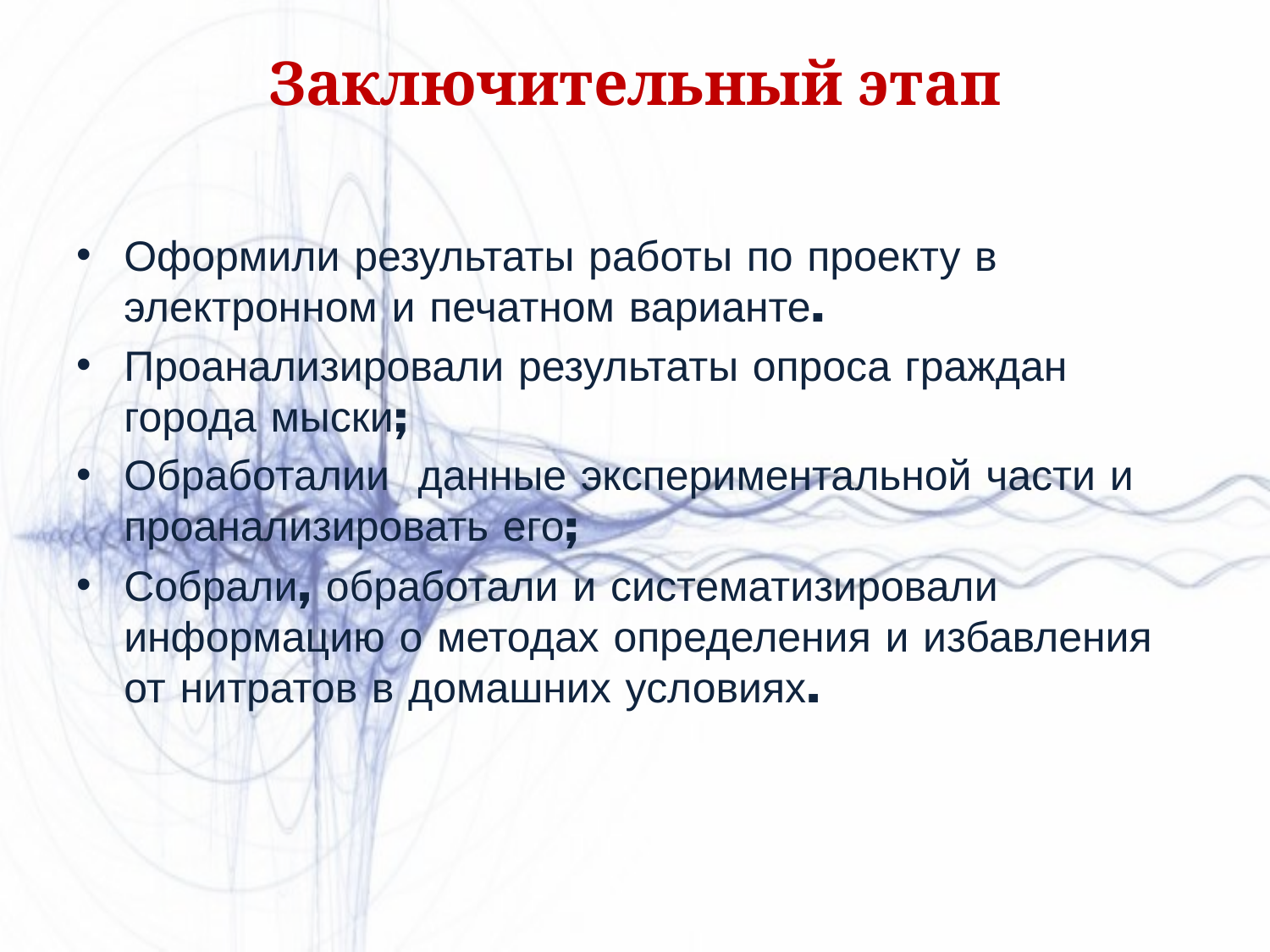

# Заключительный этап
Оформили результаты работы по проекту в электронном и печатном варианте.
Проанализировали результаты опроса граждан города мыски;
Обработалии  данные экспериментальной части и проанализировать его;
Собрали, обработали и систематизировали информацию о методах определения и избавления от нитратов в домашних условиях.